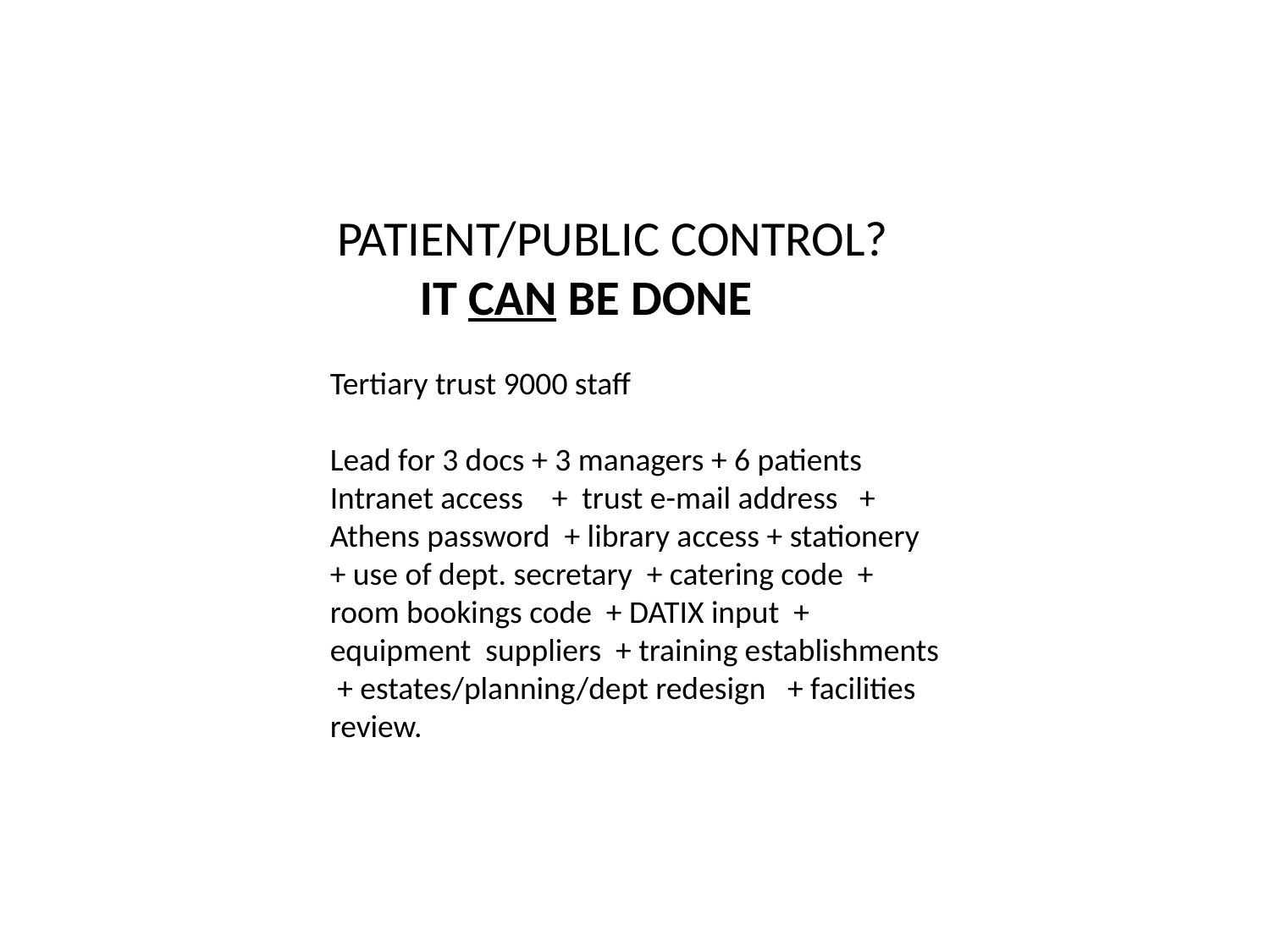

PATIENT/PUBLIC CONTROL?
        IT CAN BE DONE

Tertiary trust 9000 staff

Lead for 3 docs + 3 managers + 6 patients
Intranet access    +  trust e-mail address   + Athens password  + library access + stationery  + use of dept. secretary  + catering code  + room bookings code  + DATIX input  + equipment  suppliers  + training establishments  + estates/planning/dept redesign   + facilities review.